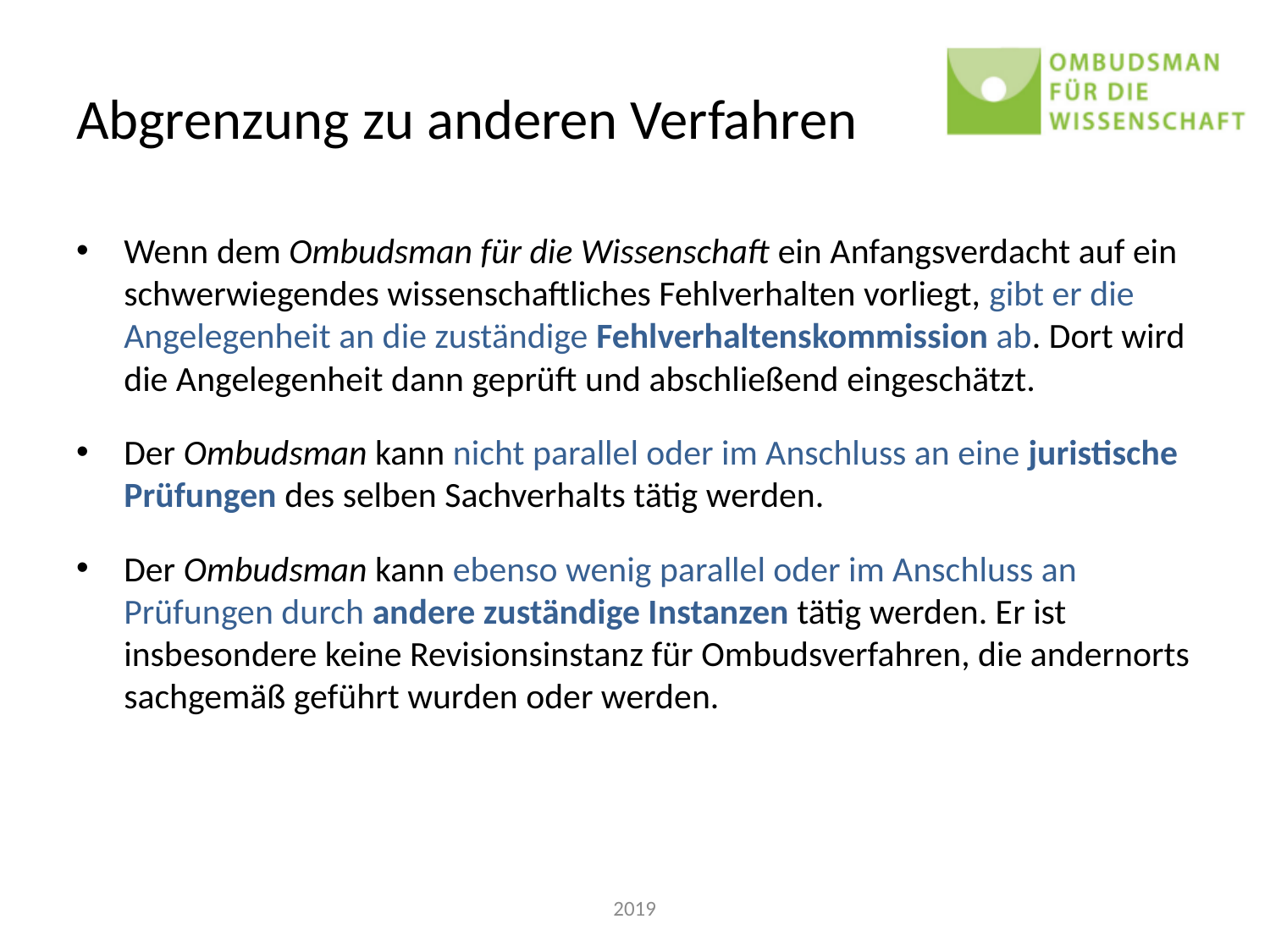

# Abgrenzung zu anderen Verfahren
Wenn dem Ombudsman für die Wissenschaft ein Anfangsverdacht auf ein schwerwiegendes wissenschaftliches Fehlverhalten vorliegt, gibt er die Angelegenheit an die zuständige Fehlverhaltenskommission ab. Dort wird die Angelegenheit dann geprüft und abschließend eingeschätzt.
Der Ombudsman kann nicht parallel oder im Anschluss an eine juristische Prüfungen des selben Sachverhalts tätig werden.
Der Ombudsman kann ebenso wenig parallel oder im Anschluss an Prüfungen durch andere zuständige Instanzen tätig werden. Er ist insbesondere keine Revisionsinstanz für Ombudsverfahren, die andernorts sachgemäß geführt wurden oder werden.

2019